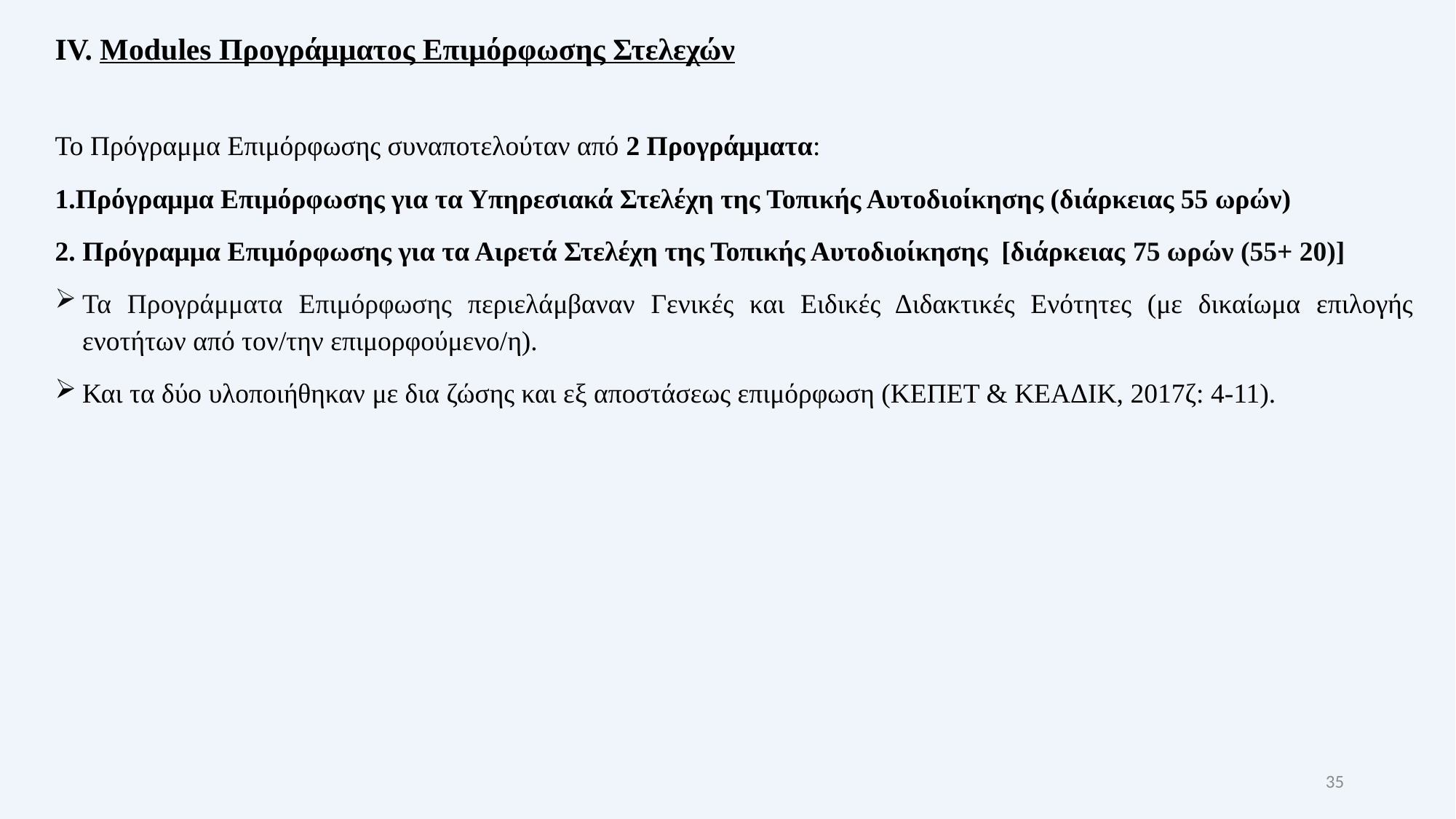

IV. Modules Προγράμματος Επιμόρφωσης Στελεχών

Το Πρόγραμμα Επιμόρφωσης συναποτελούταν από 2 Προγράμματα:
1.Πρόγραμμα Επιμόρφωσης για τα Υπηρεσιακά Στελέχη της Τοπικής Αυτοδιοίκησης (διάρκειας 55 ωρών)
2. Πρόγραμμα Επιμόρφωσης για τα Αιρετά Στελέχη της Τοπικής Αυτοδιοίκησης  [διάρκειας 75 ωρών (55+ 20)]
Τα Προγράμματα Επιμόρφωσης περιελάμβαναν Γενικές και Ειδικές Διδακτικές Ενότητες (με δικαίωμα επιλογής ενοτήτων από τον/την επιμορφούμενο/η).
Και τα δύο υλοποιήθηκαν με δια ζώσης και εξ αποστάσεως επιμόρφωση (ΚΕΠΕΤ & ΚΕΑΔΙΚ, 2017ζ: 4-11).

35